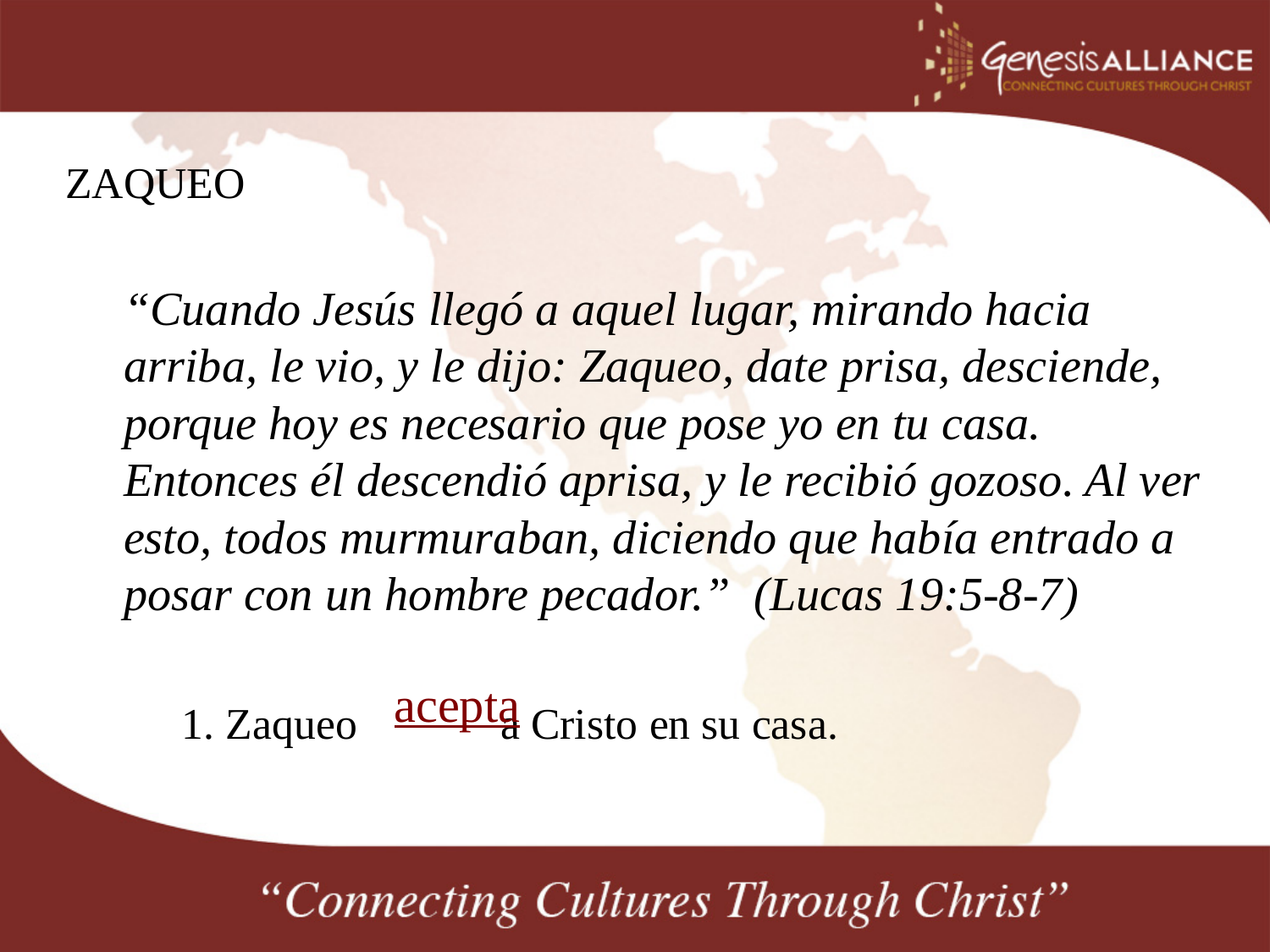

ZAQUEO

“Cuando Jesús llegó a aquel lugar, mirando hacia arriba, le vio, y le dijo: Zaqueo, date prisa, desciende, porque hoy es necesario que pose yo en tu casa.  Entonces él descendió aprisa, y le recibió gozoso. Al ver esto, todos murmuraban, diciendo que había entrado a posar con un hombre pecador.”  (Lucas 19:5-8-7)

1. Zaqueo             a Cristo en su casa.

acepta